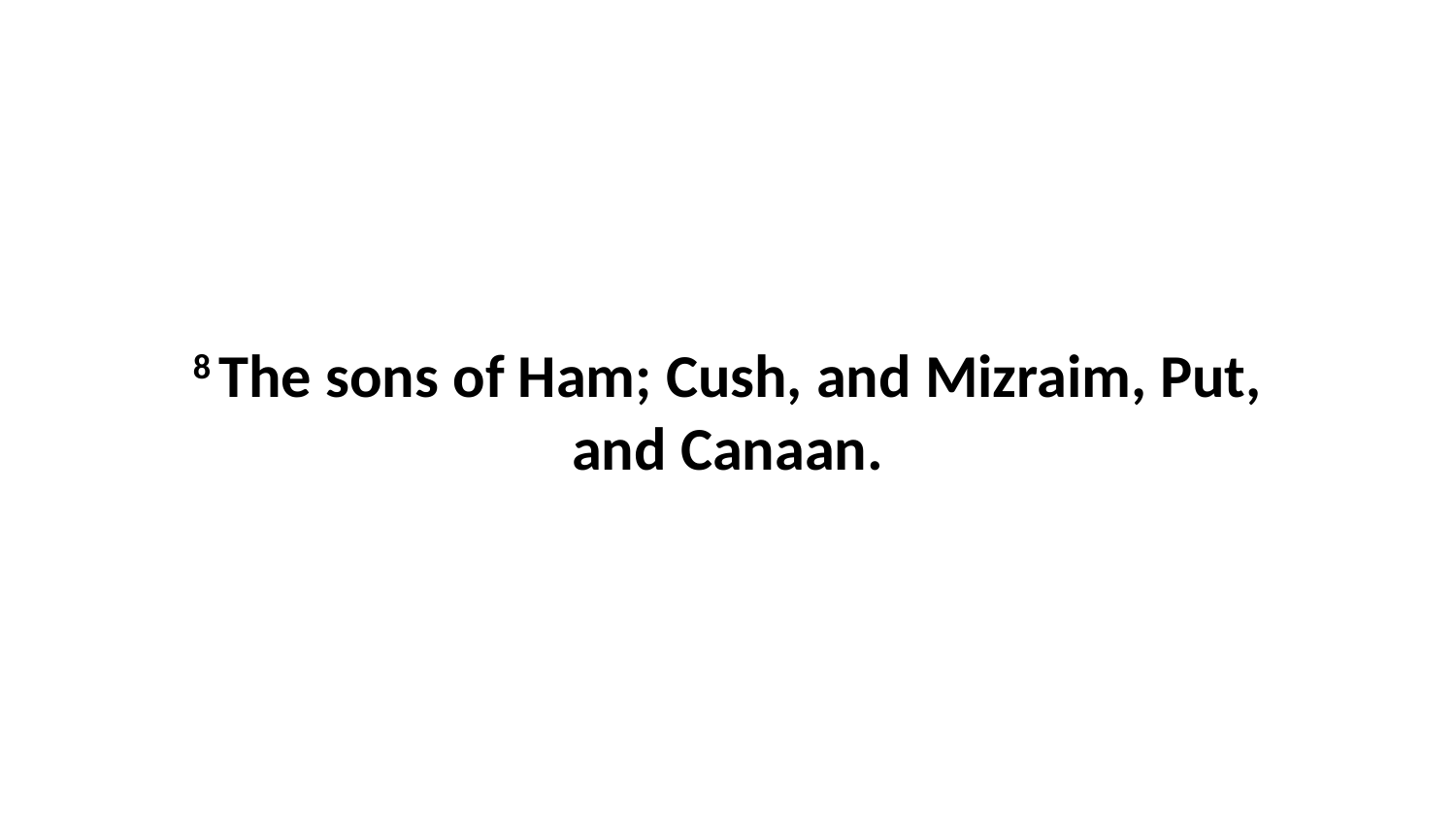

8 The sons of Ham; Cush, and Mizraim, Put, and Canaan.